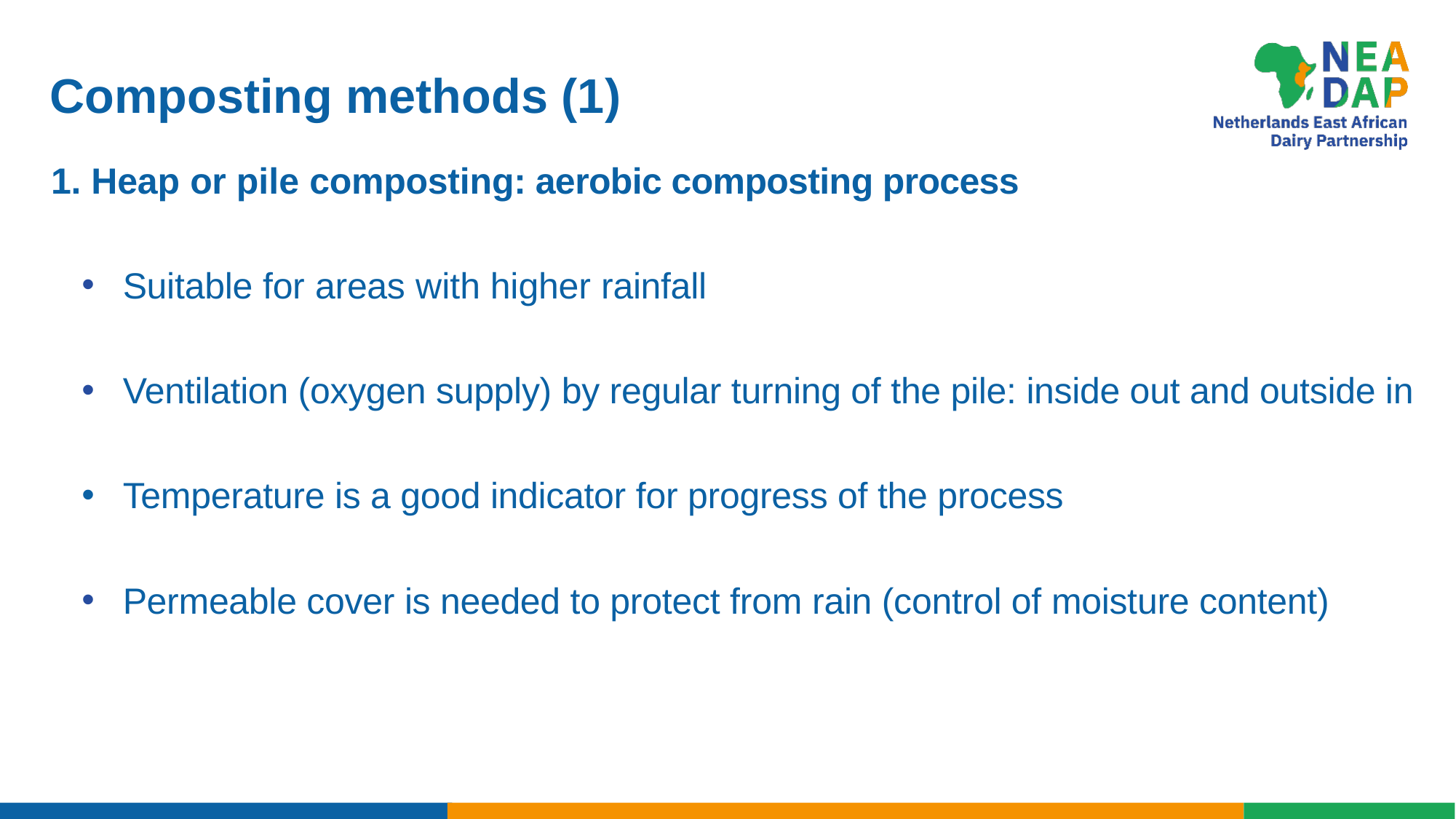

# Composting methods (1)
 1. Heap or pile composting: aerobic composting process

Suitable for areas with higher rainfall

Ventilation (oxygen supply) by regular turning of the pile: inside out and outside in

Temperature is a good indicator for progress of the process

Permeable cover is needed to protect from rain (control of moisture content)